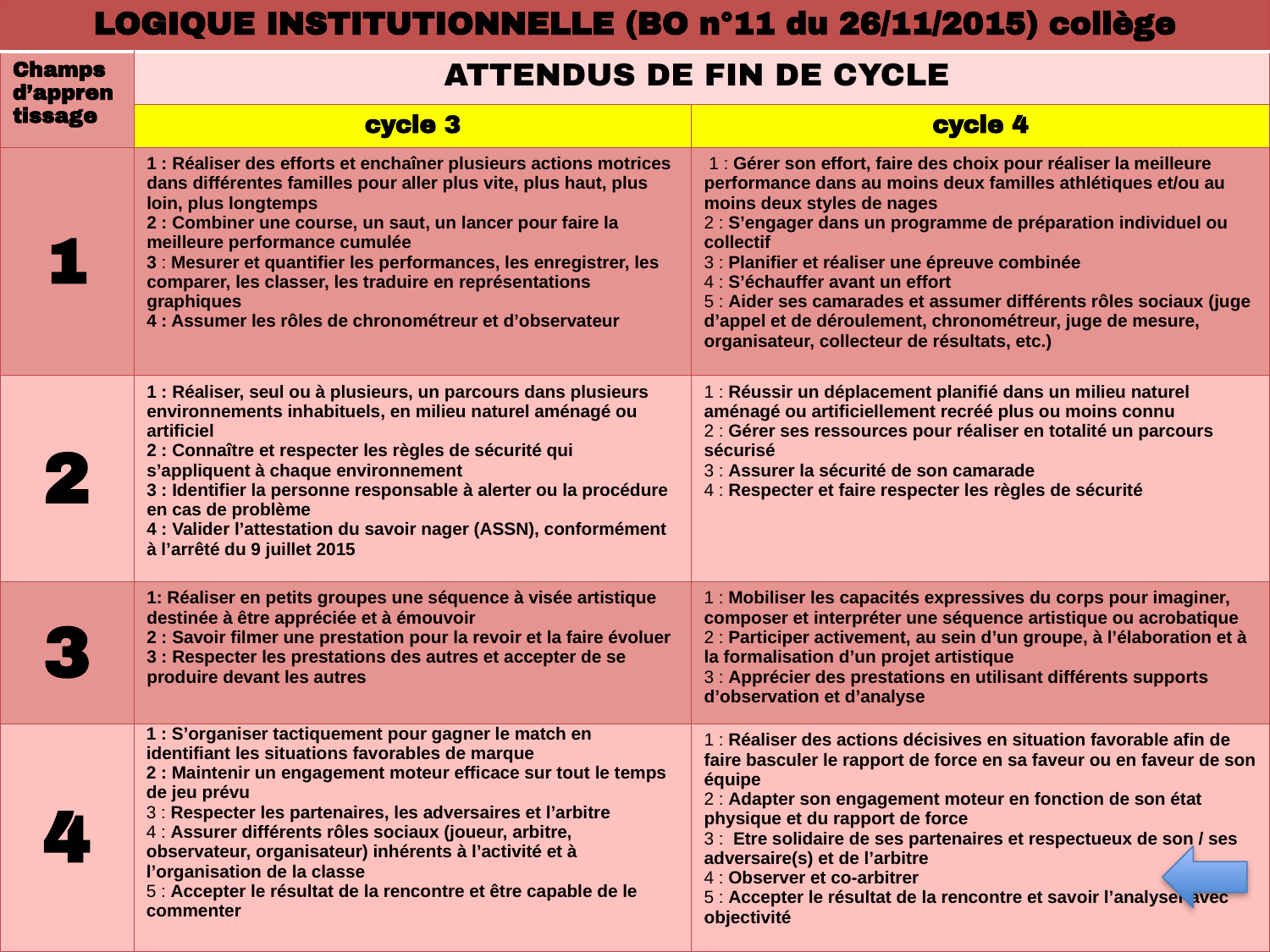

| LOGIQUE INSTITUTIONNELLE (BO n°11 du 26/11/2015) collège |  |  |
| --- | --- | --- |
| Champs d’apprentissage | ATTENDUS DE FIN DE CYCLE |  |
|  | cycle 3 | cycle 4 |
| 1 | 1 : Réaliser des efforts et enchaîner plusieurs actions motrices dans différentes familles pour aller plus vite, plus haut, plus loin, plus longtemps 2 : Combiner une course, un saut, un lancer pour faire la meilleure performance cumulée 3 : Mesurer et quantifier les performances, les enregistrer, les comparer, les classer, les traduire en représentations graphiques 4 : Assumer les rôles de chronométreur et d’observateur | 1 : Gérer son effort, faire des choix pour réaliser la meilleure performance dans au moins deux familles athlétiques et/ou au moins deux styles de nages 2 : S’engager dans un programme de préparation individuel ou collectif 3 : Planifier et réaliser une épreuve combinée 4 : S’échauffer avant un effort 5 : Aider ses camarades et assumer différents rôles sociaux (juge d’appel et de déroulement, chronométreur, juge de mesure, organisateur, collecteur de résultats, etc.) |
| 2 | 1 : Réaliser, seul ou à plusieurs, un parcours dans plusieurs environnements inhabituels, en milieu naturel aménagé ou artificiel 2 : Connaître et respecter les règles de sécurité qui s’appliquent à chaque environnement 3 : Identifier la personne responsable à alerter ou la procédure en cas de problème 4 : Valider l’attestation du savoir nager (ASSN), conformément à l’arrêté du 9 juillet 2015 | 1 : Réussir un déplacement planifié dans un milieu naturel aménagé ou artificiellement recréé plus ou moins connu 2 : Gérer ses ressources pour réaliser en totalité un parcours sécurisé 3 : Assurer la sécurité de son camarade 4 : Respecter et faire respecter les règles de sécurité |
| 3 | 1: Réaliser en petits groupes une séquence à visée artistique destinée à être appréciée et à émouvoir 2 : Savoir filmer une prestation pour la revoir et la faire évoluer 3 : Respecter les prestations des autres et accepter de se produire devant les autres | 1 : Mobiliser les capacités expressives du corps pour imaginer, composer et interpréter une séquence artistique ou acrobatique 2 : Participer activement, au sein d’un groupe, à l’élaboration et à la formalisation d’un projet artistique 3 : Apprécier des prestations en utilisant différents supports d’observation et d’analyse |
| 4 | 1 : S’organiser tactiquement pour gagner le match en identifiant les situations favorables de marque 2 : Maintenir un engagement moteur efficace sur tout le temps de jeu prévu 3 : Respecter les partenaires, les adversaires et l’arbitre 4 : Assurer différents rôles sociaux (joueur, arbitre, observateur, organisateur) inhérents à l’activité et à l’organisation de la classe 5 : Accepter le résultat de la rencontre et être capable de le commenter | 1 : Réaliser des actions décisives en situation favorable afin de faire basculer le rapport de force en sa faveur ou en faveur de son équipe 2 : Adapter son engagement moteur en fonction de son état physique et du rapport de force 3 : Etre solidaire de ses partenaires et respectueux de son / ses adversaire(s) et de l’arbitre 4 : Observer et co-arbitrer 5 : Accepter le résultat de la rencontre et savoir l’analyser avec objectivité |